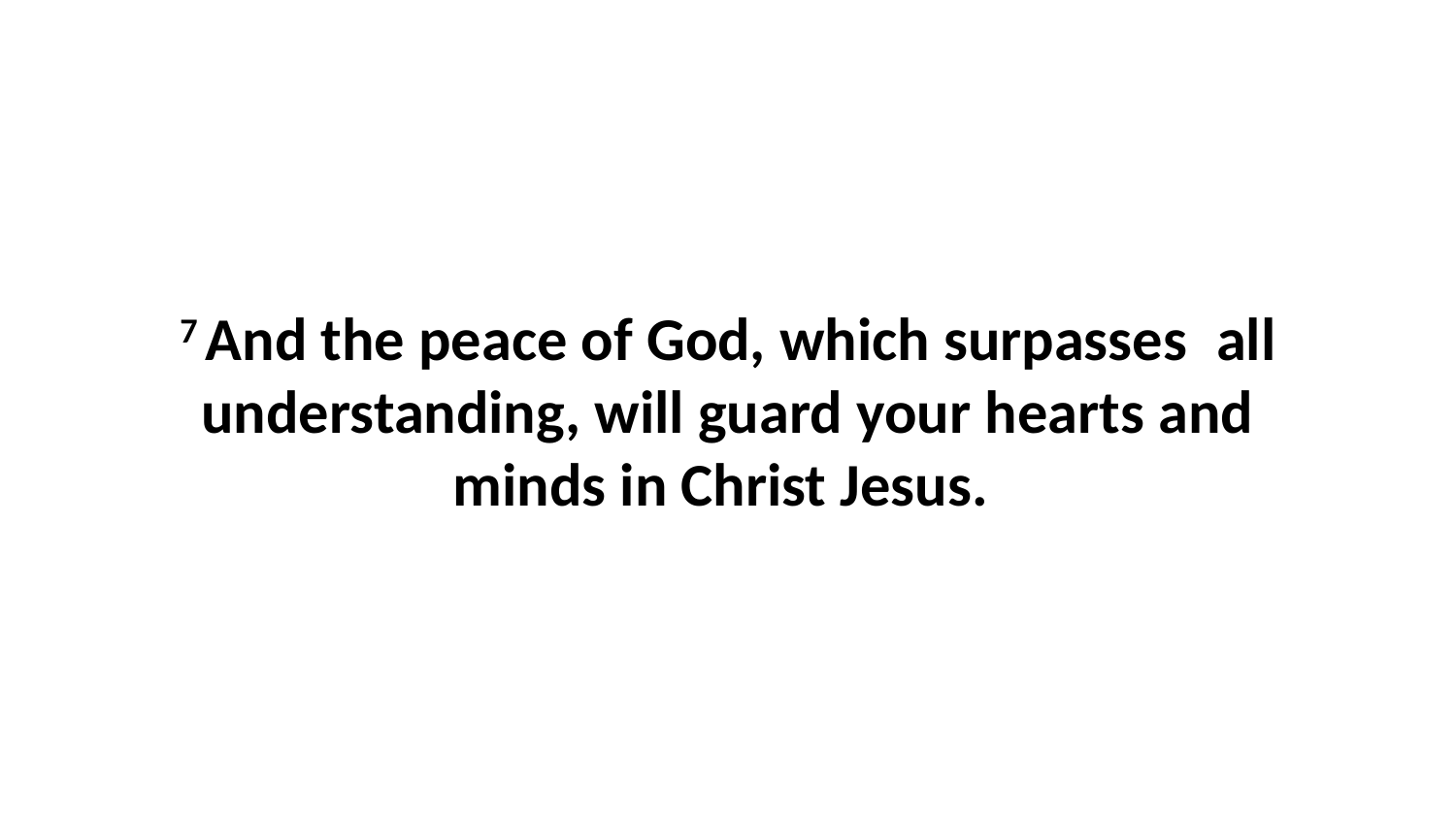

7 And the peace of God, which surpasses  all understanding, will guard your hearts and minds in Christ Jesus.